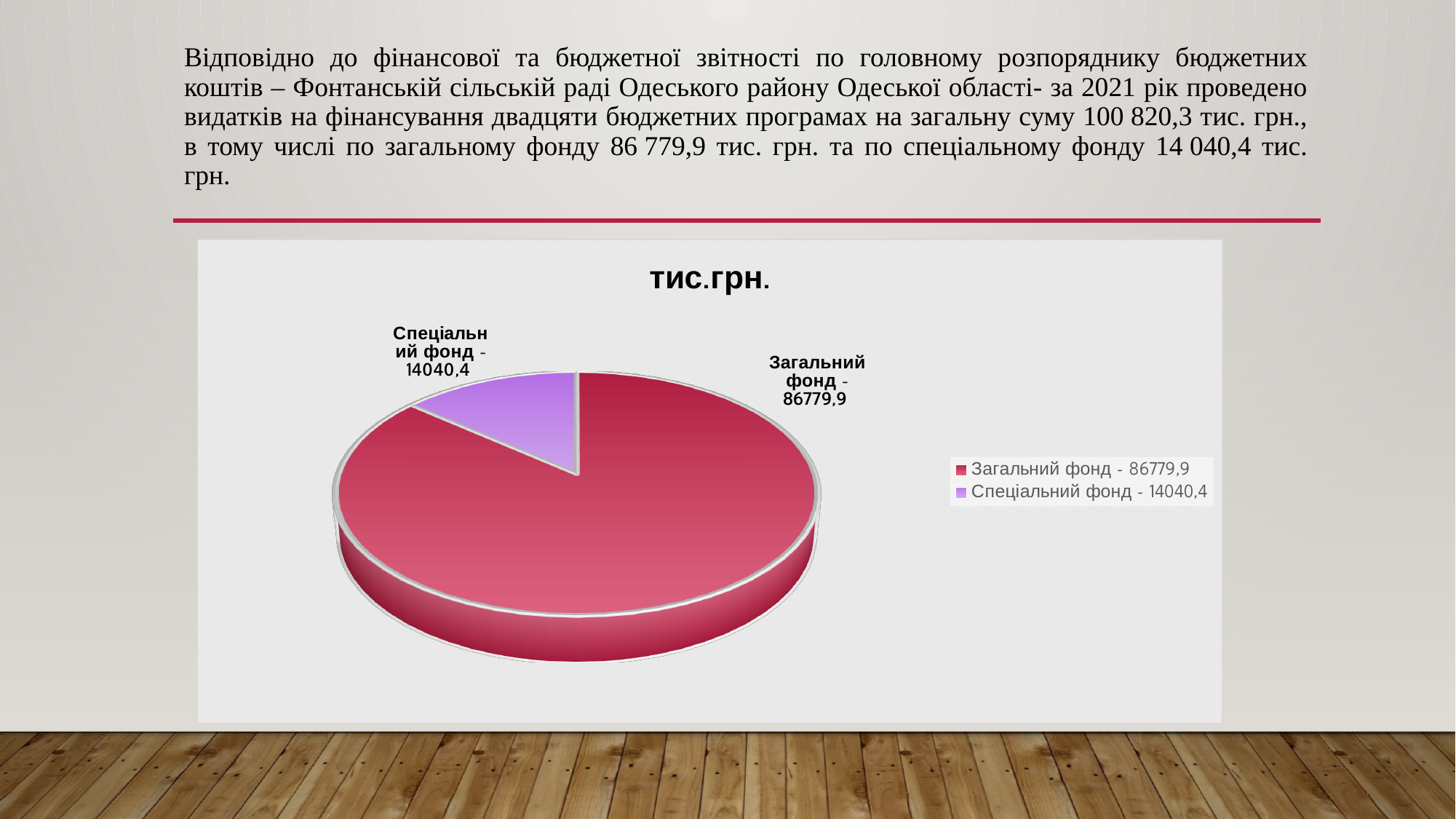

# Відповідно до фінансової та бюджетної звітності по головному розпоряднику бюджетних коштів – Фонтанській сільській раді Одеського району Одеської області- за 2021 рік проведено видатків на фінансування двадцяти бюджетних програмах на загальну суму 100 820,3 тис. грн., в тому числі по загальному фонду 86 779,9 тис. грн. та по спеціальному фонду 14 040,4 тис. грн.

[unsupported chart]